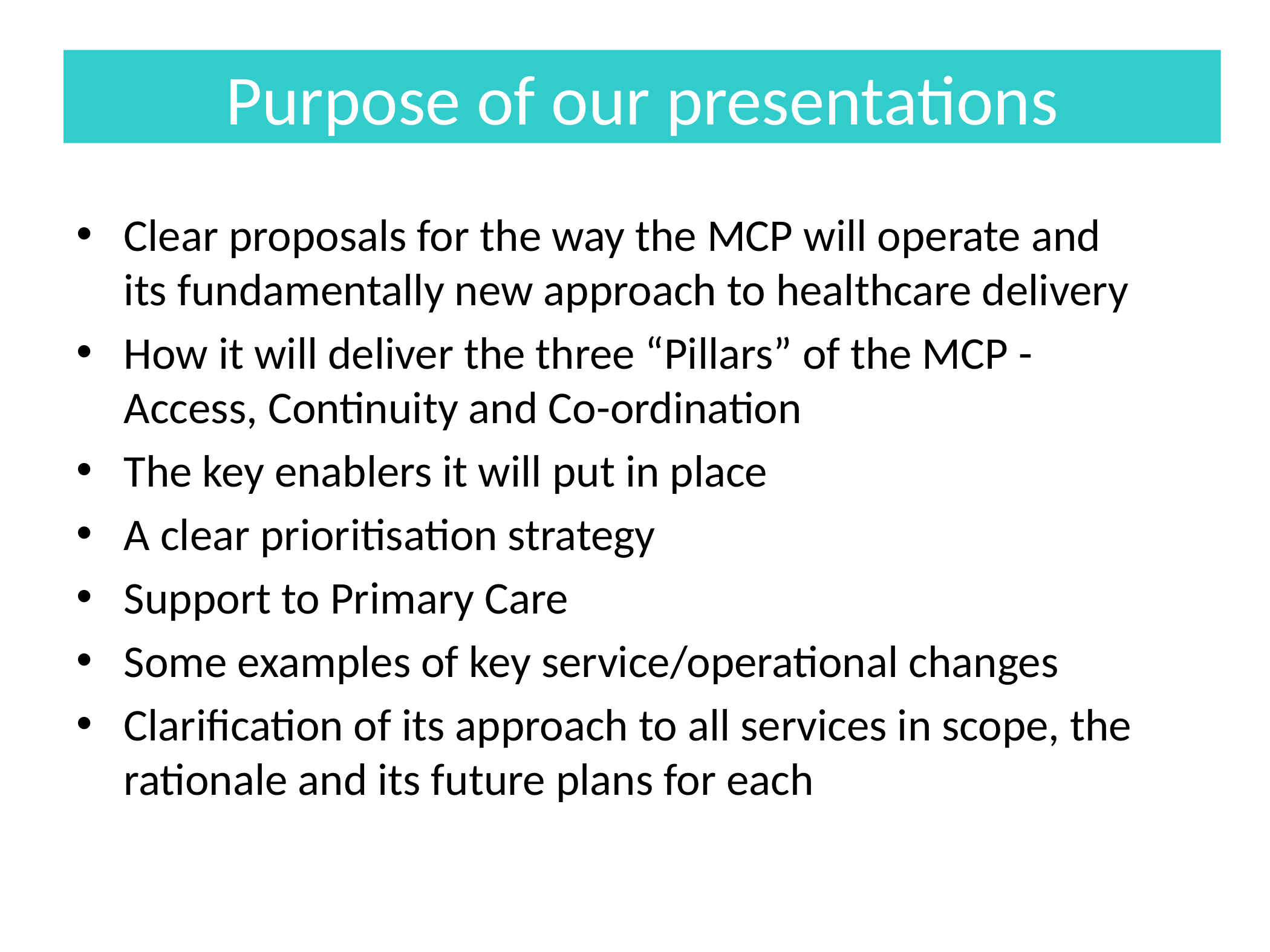

# Purpose of our presentations
Clear proposals for the way the MCP will operate and its fundamentally new approach to healthcare delivery
How it will deliver the three “Pillars” of the MCP - Access, Continuity and Co-ordination
The key enablers it will put in place
A clear prioritisation strategy
Support to Primary Care
Some examples of key service/operational changes
Clarification of its approach to all services in scope, the rationale and its future plans for each